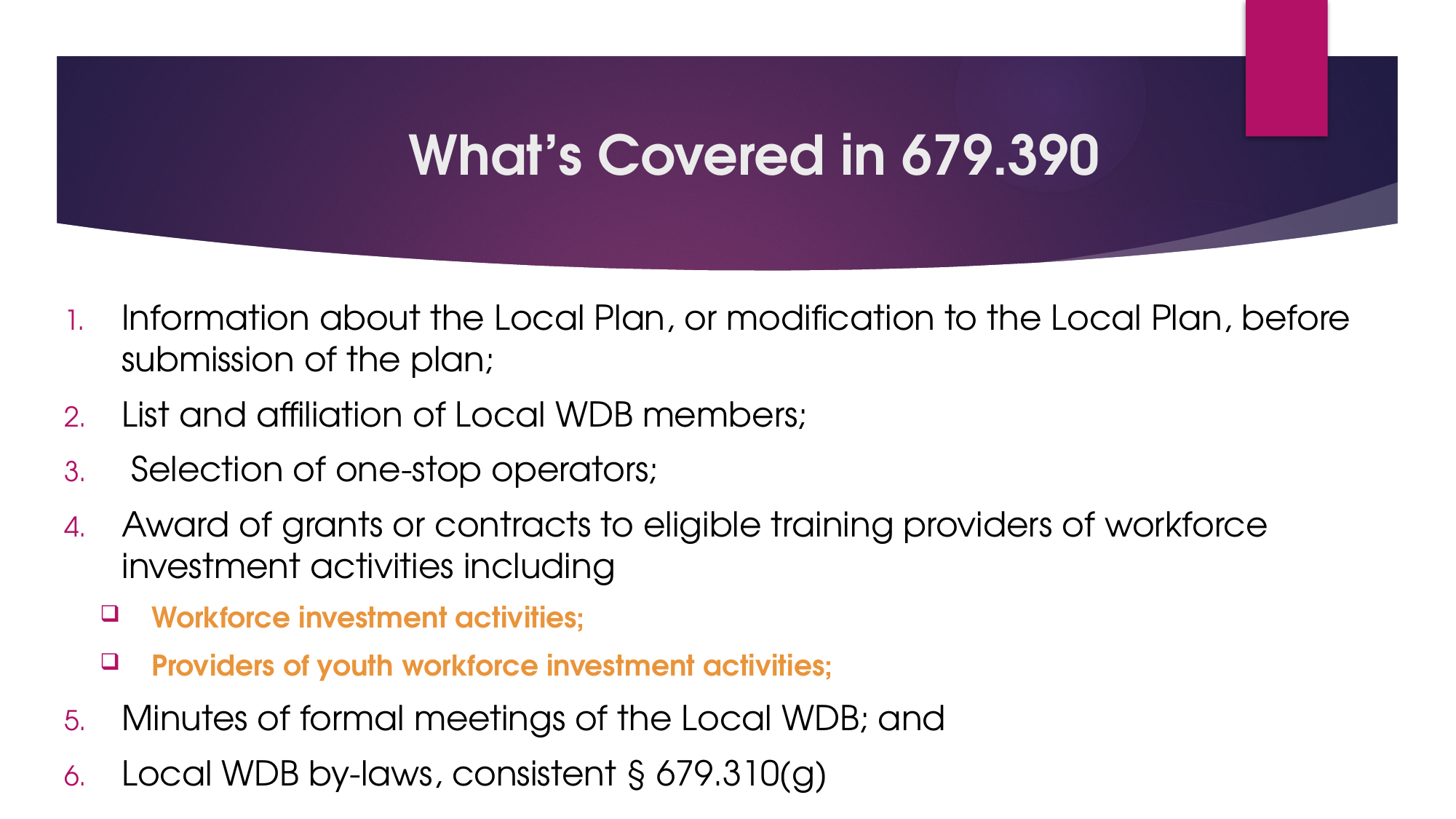

# What’s Covered in 679.390
Information about the Local Plan, or modification to the Local Plan, before submission of the plan;
List and affiliation of Local WDB members;
 Selection of one-stop operators;
Award of grants or contracts to eligible training providers of workforce investment activities including
Workforce investment activities;
Providers of youth workforce investment activities;
Minutes of formal meetings of the Local WDB; and
Local WDB by-laws, consistent § 679.310(g)